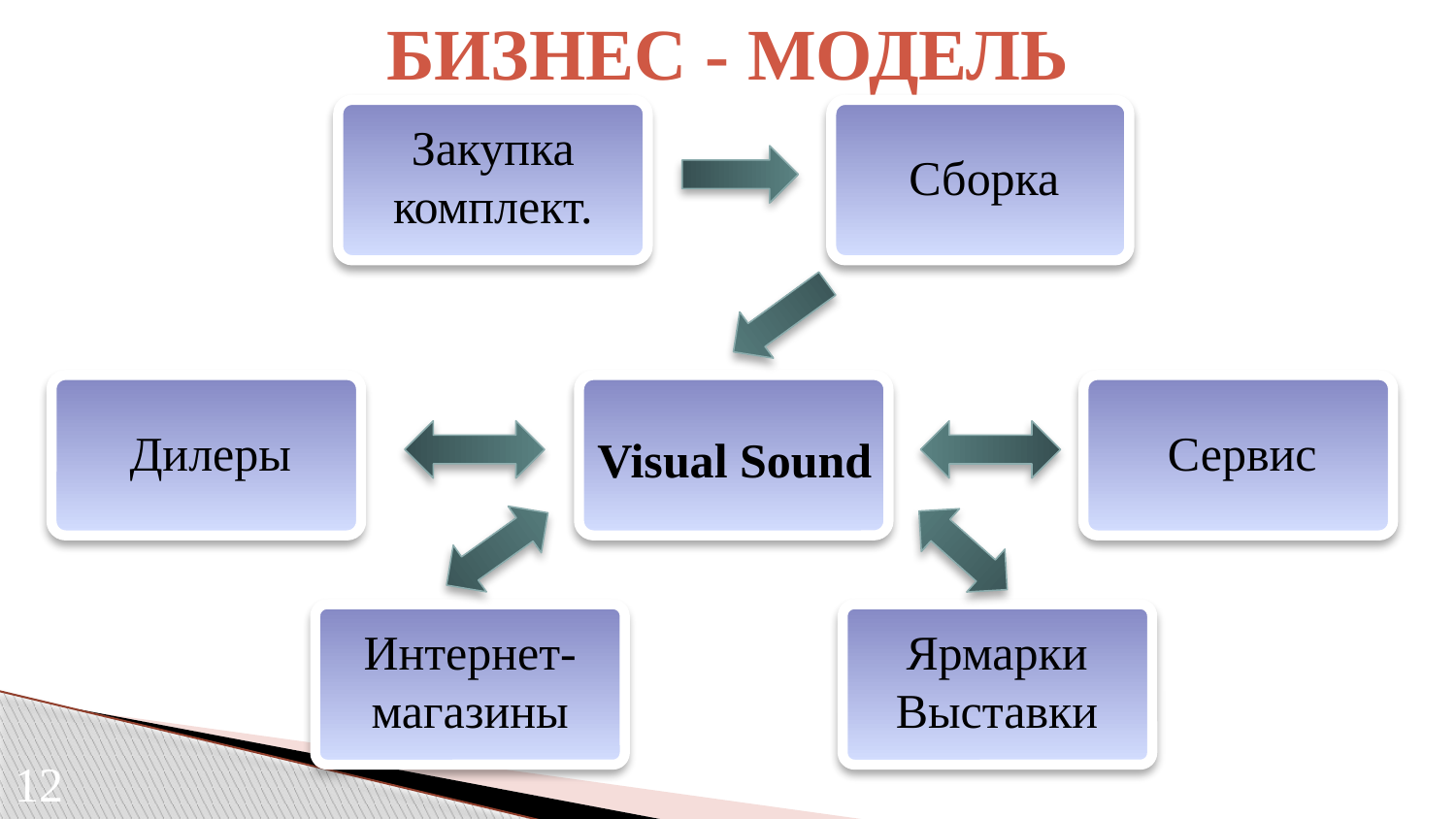

Бизнес - модель

Закупка комплект.

Сборка

Дилеры

Visual Sound

Сервис

Интернет- магазины

Ярмарки
Выставки
12